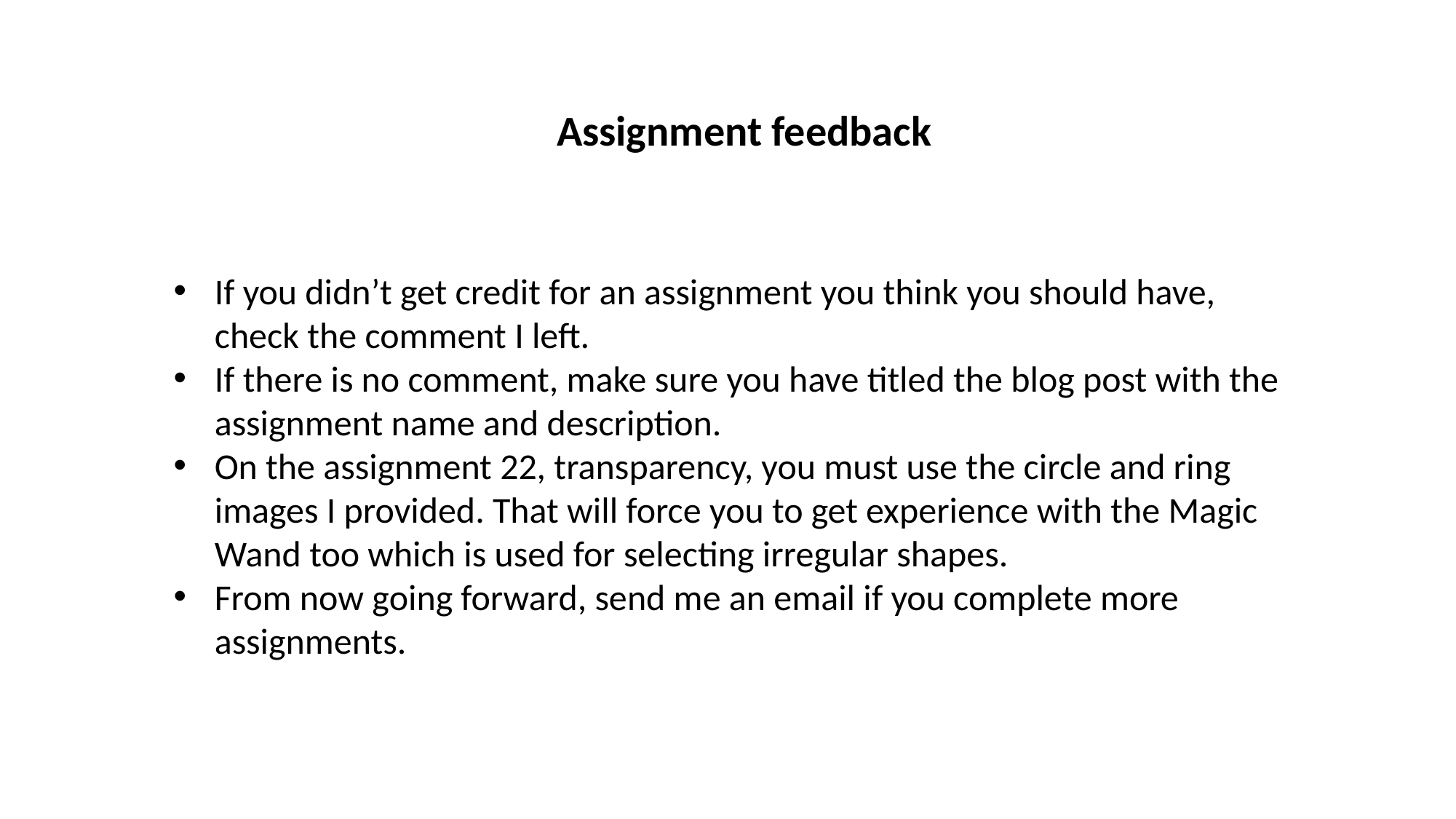

Assignment feedback
If you didn’t get credit for an assignment you think you should have, check the comment I left.
If there is no comment, make sure you have titled the blog post with the assignment name and description.
On the assignment 22, transparency, you must use the circle and ring images I provided. That will force you to get experience with the Magic Wand too which is used for selecting irregular shapes.
From now going forward, send me an email if you complete more assignments.